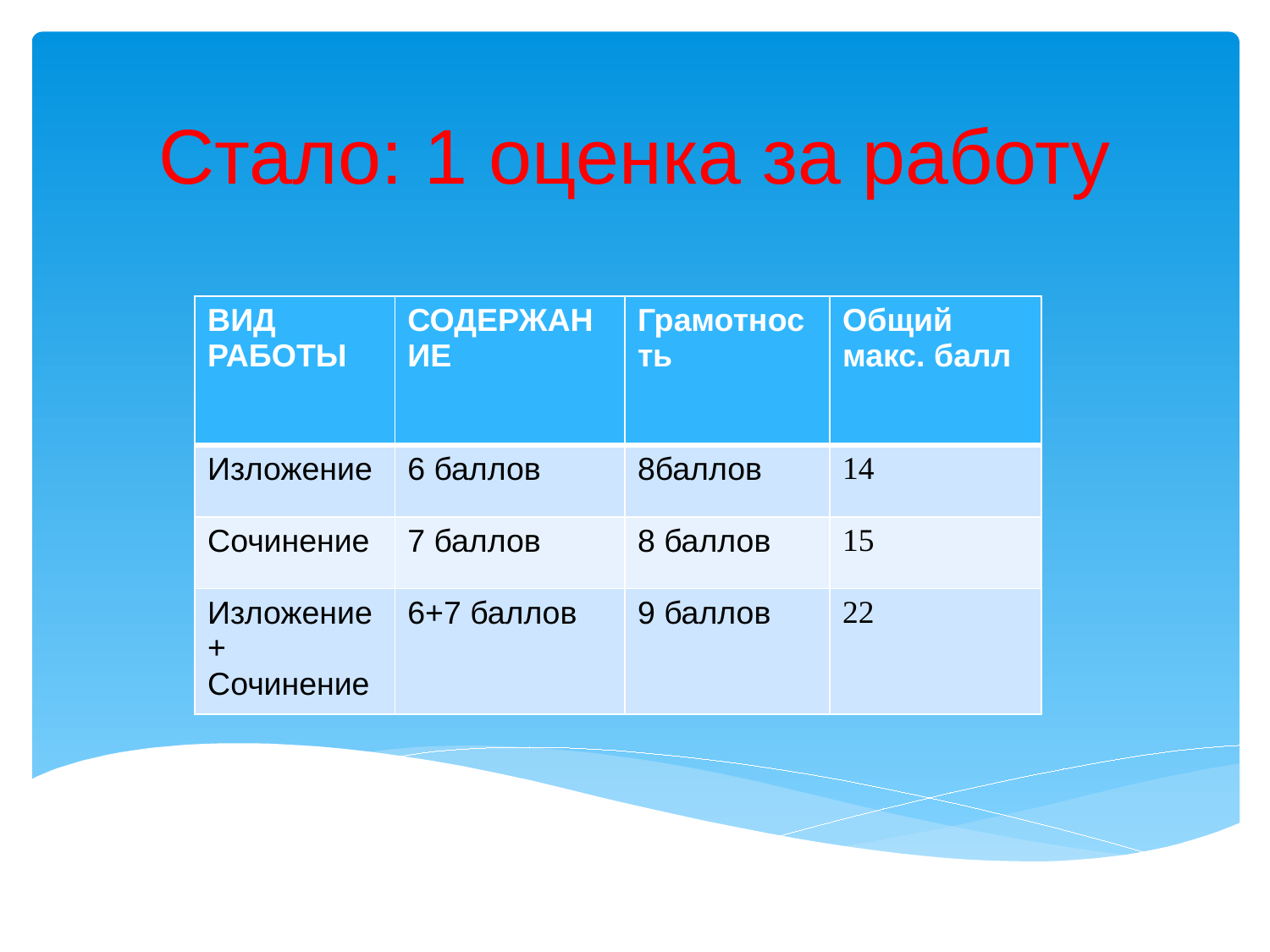

# Стало: 1 оценка за работу

| ВИД РАБОТЫ | СОДЕРЖАНИЕ | Грамотность | Общий макс. балл |
| --- | --- | --- | --- |
| Изложение | 6 баллов | 8баллов | 14 |
| Сочинение | 7 баллов | 8 баллов | 15 |
| Изложение + Сочинение | 6+7 баллов | 9 баллов | 22 |